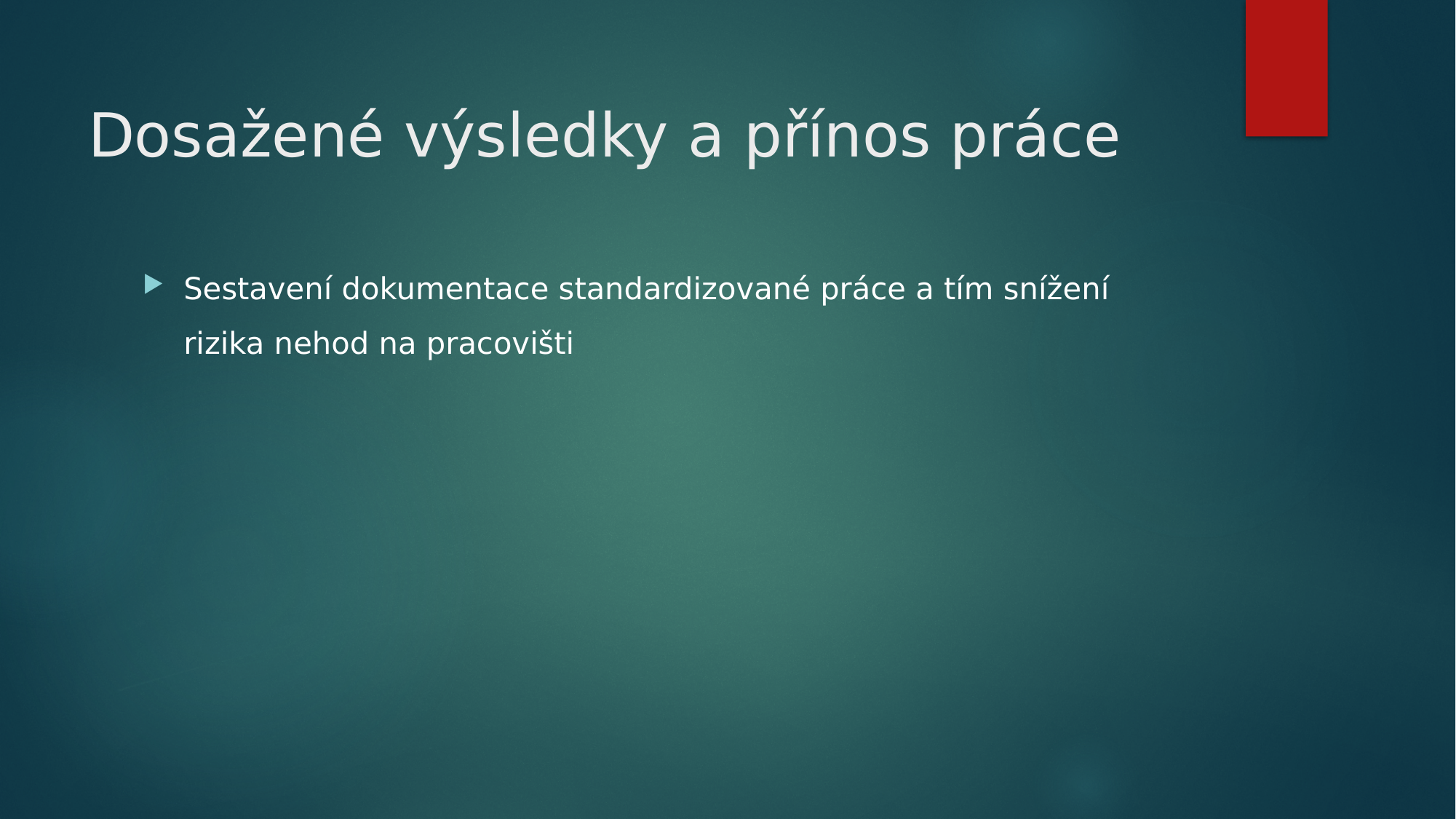

# Dosažené výsledky a přínos práce
Sestavení dokumentace standardizované práce a tím snížení rizika nehod na pracovišti